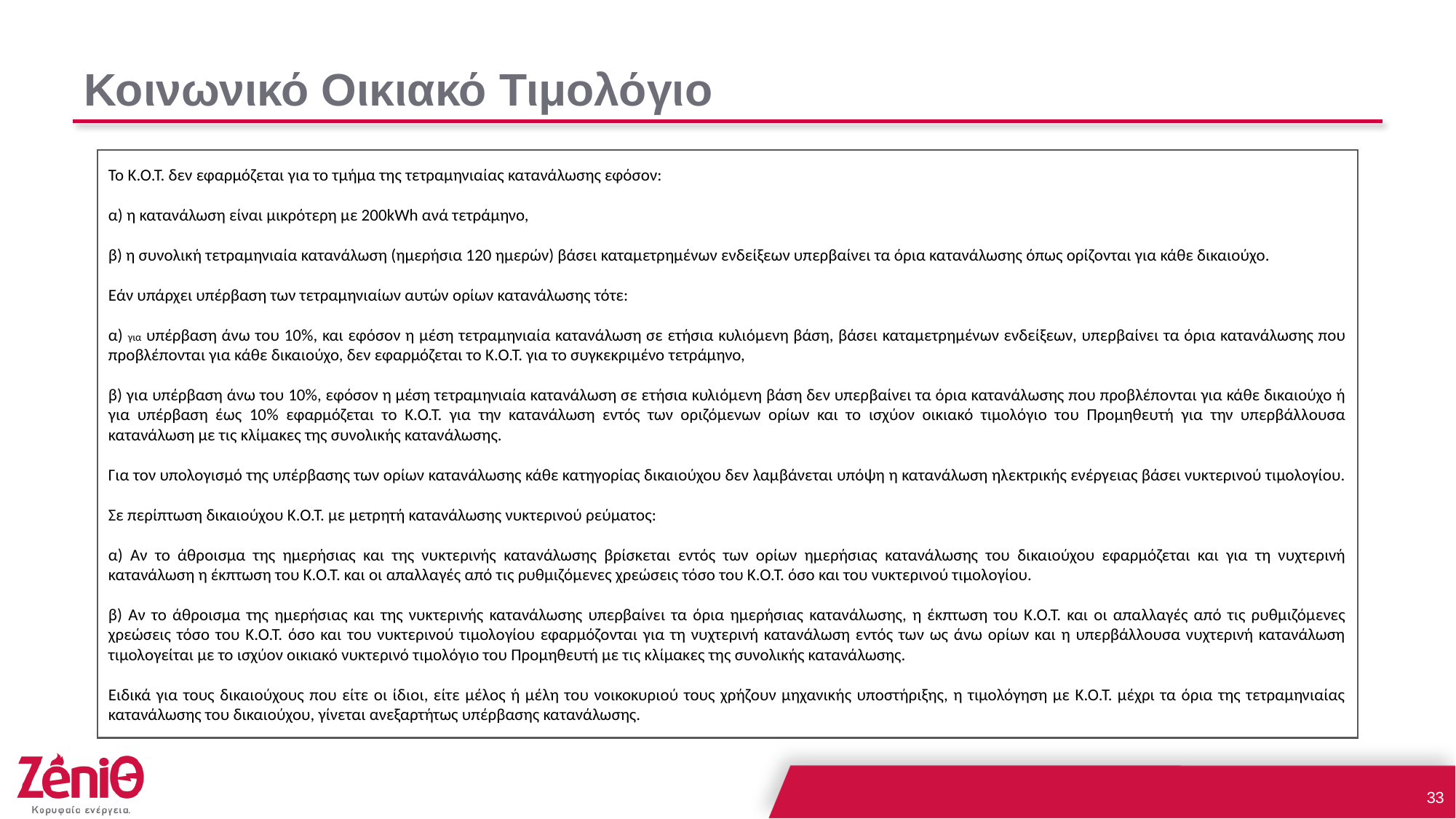

# Κοινωνικό Οικιακό Τιμολόγιο
Το Κ.Ο.Τ. δεν εφαρμόζεται για το τμήμα της τετραμηνιαίας κατανάλωσης εφόσον:

α) η κατανάλωση είναι μικρότερη με 200kWh ανά τετράμηνο,

β) η συνολική τετραμηνιαία κατανάλωση (ημερήσια 120 ημερών) βάσει καταμετρημένων ενδείξεων υπερβαίνει τα όρια κατανάλωσης όπως ορίζονται για κάθε δικαιούχο.

Εάν υπάρχει υπέρβαση των τετραμηνιαίων αυτών ορίων κατανάλωσης τότε:

α) για υπέρβαση άνω του 10%, και εφόσον η μέση τετραμηνιαία κατανάλωση σε ετήσια κυλιόμενη βάση, βάσει καταμετρημένων ενδείξεων, υπερβαίνει τα όρια κατανάλωσης που προβλέπονται για κάθε δικαιούχο, δεν εφαρμόζεται το Κ.Ο.Τ. για το συγκεκριμένο τετράμηνο,

β) για υπέρβαση άνω του 10%, εφόσον η μέση τετραμηνιαία κατανάλωση σε ετήσια κυλιόμενη βάση δεν υπερβαίνει τα όρια κατανάλωσης που προβλέπονται για κάθε δικαιούχο ή για υπέρβαση έως 10% εφαρμόζεται το Κ.Ο.Τ. για την κατανάλωση εντός των οριζόμενων ορίων και το ισχύον οικιακό τιμολόγιο του Προμηθευτή για την υπερβάλλουσα κατανάλωση με τις κλίμακες της συνολικής κατανάλωσης.

Για τον υπολογισμό της υπέρβασης των ορίων κατανάλωσης κάθε κατηγορίας δικαιούχου δεν λαμβάνεται υπόψη η κατανάλωση ηλεκτρικής ενέργειας βάσει νυκτερινού τιμολογίου.

Σε περίπτωση δικαιούχου Κ.Ο.Τ. με μετρητή κατανάλωσης νυκτερινού ρεύματος:

α) Αν το άθροισμα της ημερήσιας και της νυκτερινής κατανάλωσης βρίσκεται εντός των ορίων ημερήσιας κατανάλωσης του δικαιούχου εφαρμόζεται και για τη νυχτερινή κατανάλωση η έκπτωση του Κ.Ο.Τ. και οι απαλλαγές από τις ρυθμιζόμενες χρεώσεις τόσο του Κ.Ο.Τ. όσο και του νυκτερινού τιμολογίου.

β) Αν το άθροισμα της ημερήσιας και της νυκτερινής κατανάλωσης υπερβαίνει τα όρια ημερήσιας κατανάλωσης, η έκπτωση του Κ.Ο.Τ. και οι απαλλαγές από τις ρυθμιζόμενες χρεώσεις τόσο του Κ.Ο.Τ. όσο και του νυκτερινού τιμολογίου εφαρμόζονται για τη νυχτερινή κατανάλωση εντός των ως άνω ορίων και η υπερβάλλουσα νυχτερινή κατανάλωση τιμολογείται με το ισχύον οικιακό νυκτερινό τιμολόγιο του Προμηθευτή με τις κλίμακες της συνολικής κατανάλωσης.

Ειδικά για τους δικαιούχους που είτε οι ίδιοι, είτε μέλος ή μέλη του νοικοκυριού τους χρήζουν μηχανικής υποστήριξης, η τιμολόγηση με Κ.Ο.Τ. μέχρι τα όρια της τετραμηνιαίας κατανάλωσης του δικαιούχου, γίνεται ανεξαρτήτως υπέρβασης κατανάλωσης.
33